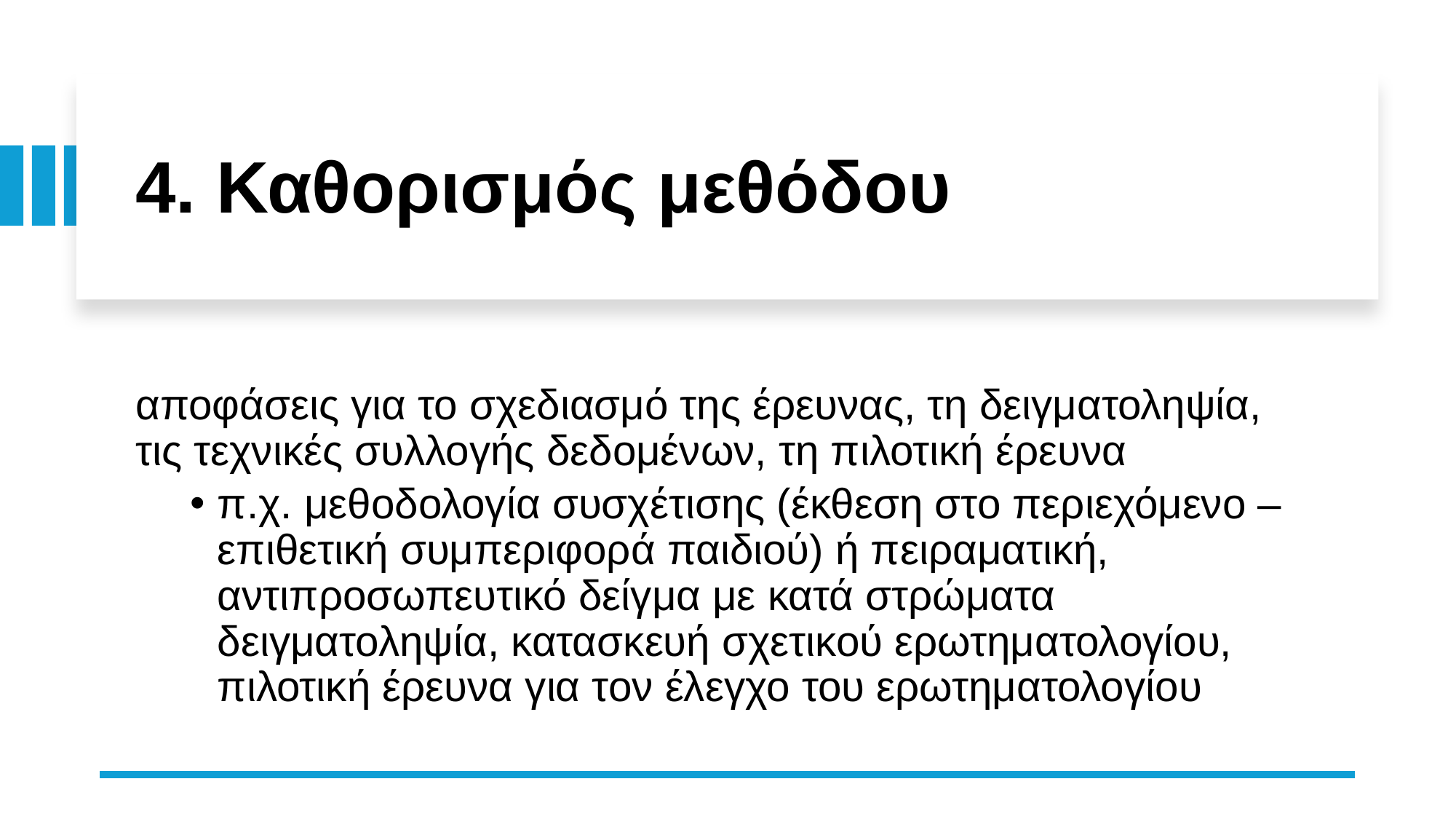

# 4. Καθορισμός μεθόδου

αποφάσεις για το σχεδιασμό της έρευνας, τη δειγματοληψία, τις τεχνικές συλλογής δεδομένων, τη πιλοτική έρευνα
π.χ. μεθοδολογία συσχέτισης (έκθεση στο περιεχόμενο – επιθετική συμπεριφορά παιδιού) ή πειραματική, αντιπροσωπευτικό δείγμα με κατά στρώματα δειγματοληψία, κατασκευή σχετικού ερωτηματολογίου, πιλοτική έρευνα για τον έλεγχο του ερωτηματολογίου